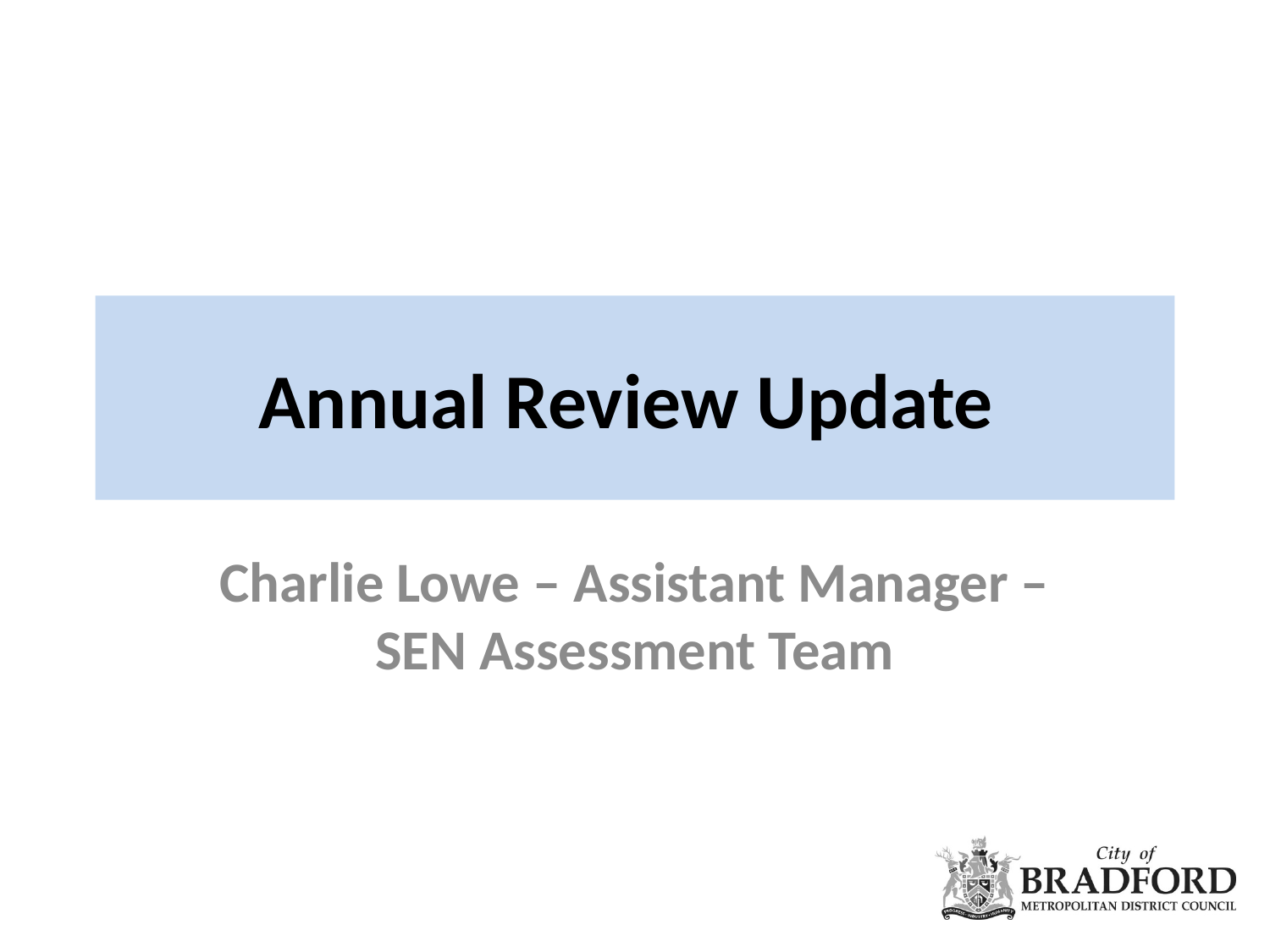

# Annual Review Update
Charlie Lowe – Assistant Manager – SEN Assessment Team